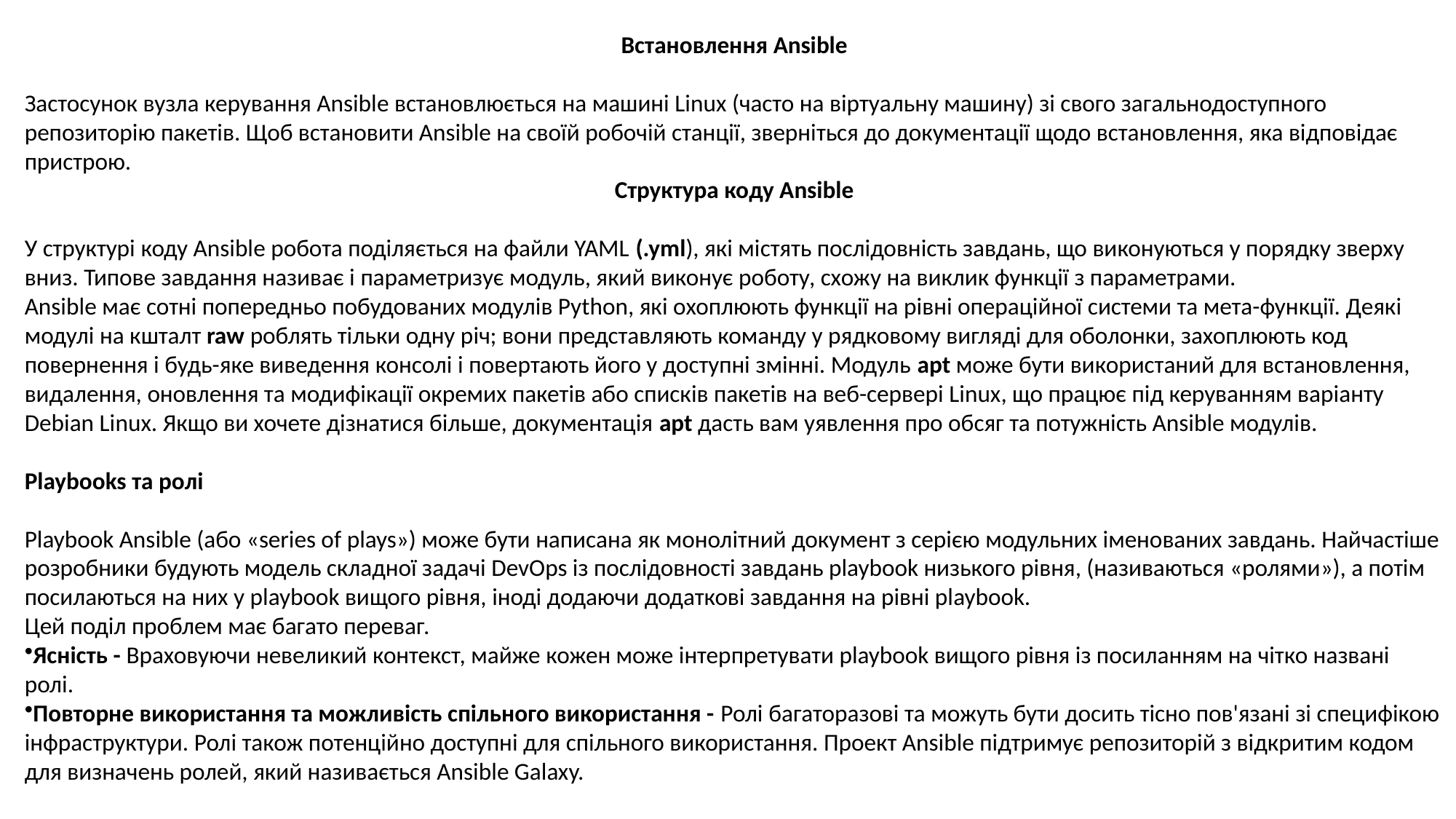

Встановлення Ansible

Застосунок вузла керування Ansible встановлюється на машині Linux (часто на віртуальну машину) зі свого загальнодоступного репозиторію пакетів. Щоб встановити Ansible на своїй робочій станції, зверніться до документації щодо встановлення, яка відповідає пристрою.
Структура коду Ansible

У структурі коду Ansible робота поділяється на файли YAML (.yml), які містять послідовність завдань, що виконуються у порядку зверху вниз. Типове завдання називає і параметризує модуль, який виконує роботу, схожу на виклик функції з параметрами.
Ansible має сотні попередньо побудованих модулів Python, які охоплюють функції на рівні операційної системи та мета-функції. Деякі модулі на кшталт raw роблять тільки одну річ; вони представляють команду у рядковому вигляді для оболонки, захоплюють код повернення і будь-яке виведення консолі і повертають його у доступні змінні. Модуль apt може бути використаний для встановлення, видалення, оновлення та модифікації окремих пакетів або списків пакетів на веб-сервері Linux, що працює під керуванням варіанту Debian Linux. Якщо ви хочете дізнатися більше, документація apt дасть вам уявлення про обсяг та потужність Ansible модулів.

Playbooks та ролі

Playbook Ansible (або «series of plays») може бути написана як монолітний документ з серією модульних іменованих завдань. Найчастіше розробники будують модель складної задачі DevOps із послідовності завдань playbook низького рівня, (називаються «ролями»), а потім посилаються на них у playbook вищого рівня, іноді додаючи додаткові завдання на рівні playbook.
Цей поділ проблем має багато переваг.
Ясність - Враховуючи невеликий контекст, майже кожен може інтерпретувати playbook вищого рівня із посиланням на чітко названі ролі.
Повторне використання та можливість спільного використання - Ролі багаторазові та можуть бути досить тісно пов'язані зі специфікою інфраструктури. Ролі також потенційно доступні для спільного використання. Проект Ansible підтримує репозиторій з відкритим кодом для визначень ролей, який називається Ansible Galaxy.